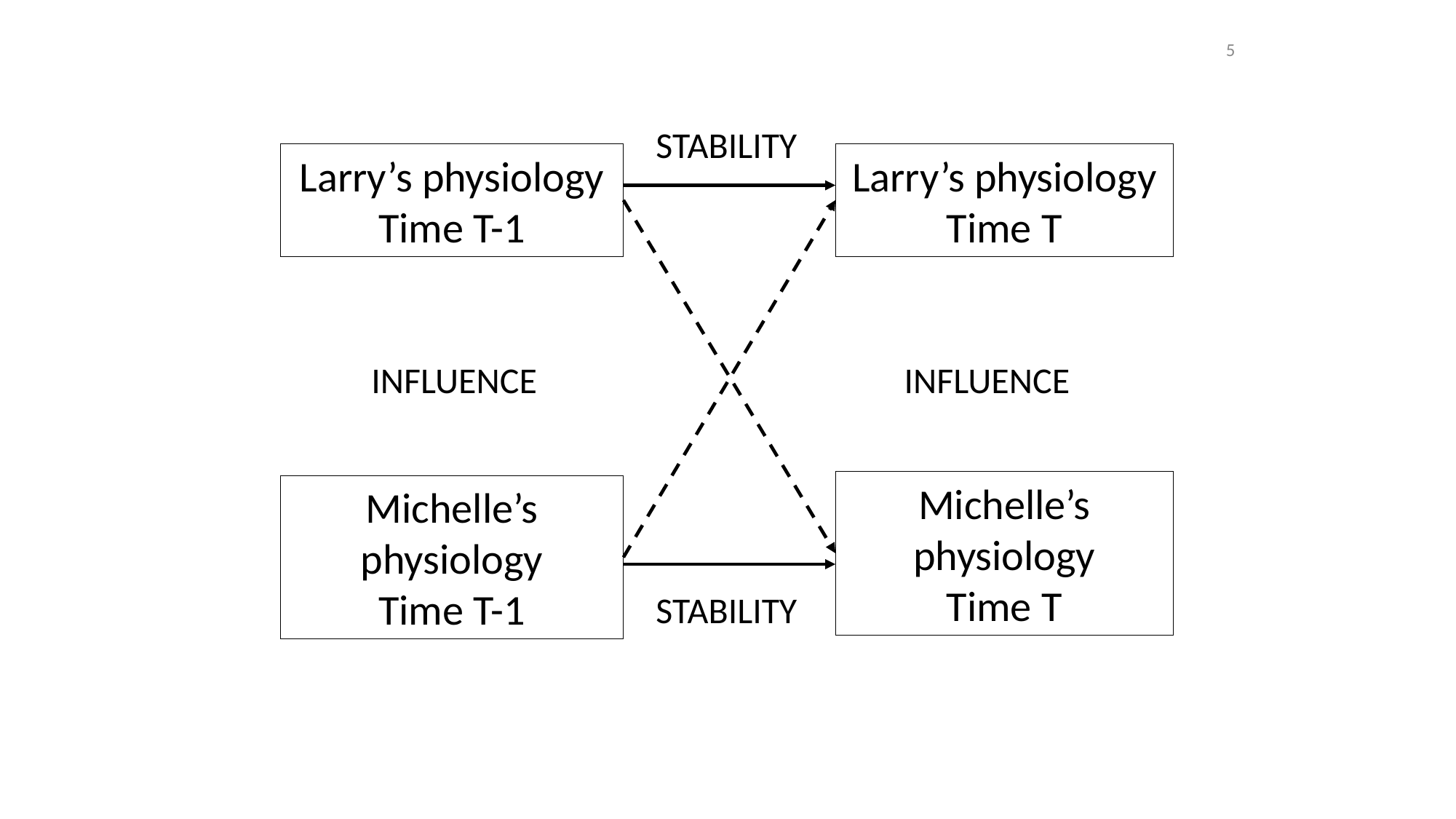

5
STABILITY
Larry’s physiology
Time T-1
Larry’s physiology
Time T
Michelle’s physiology
Time T
Michelle’s physiology
Time T-1
INFLUENCE
INFLUENCE
STABILITY